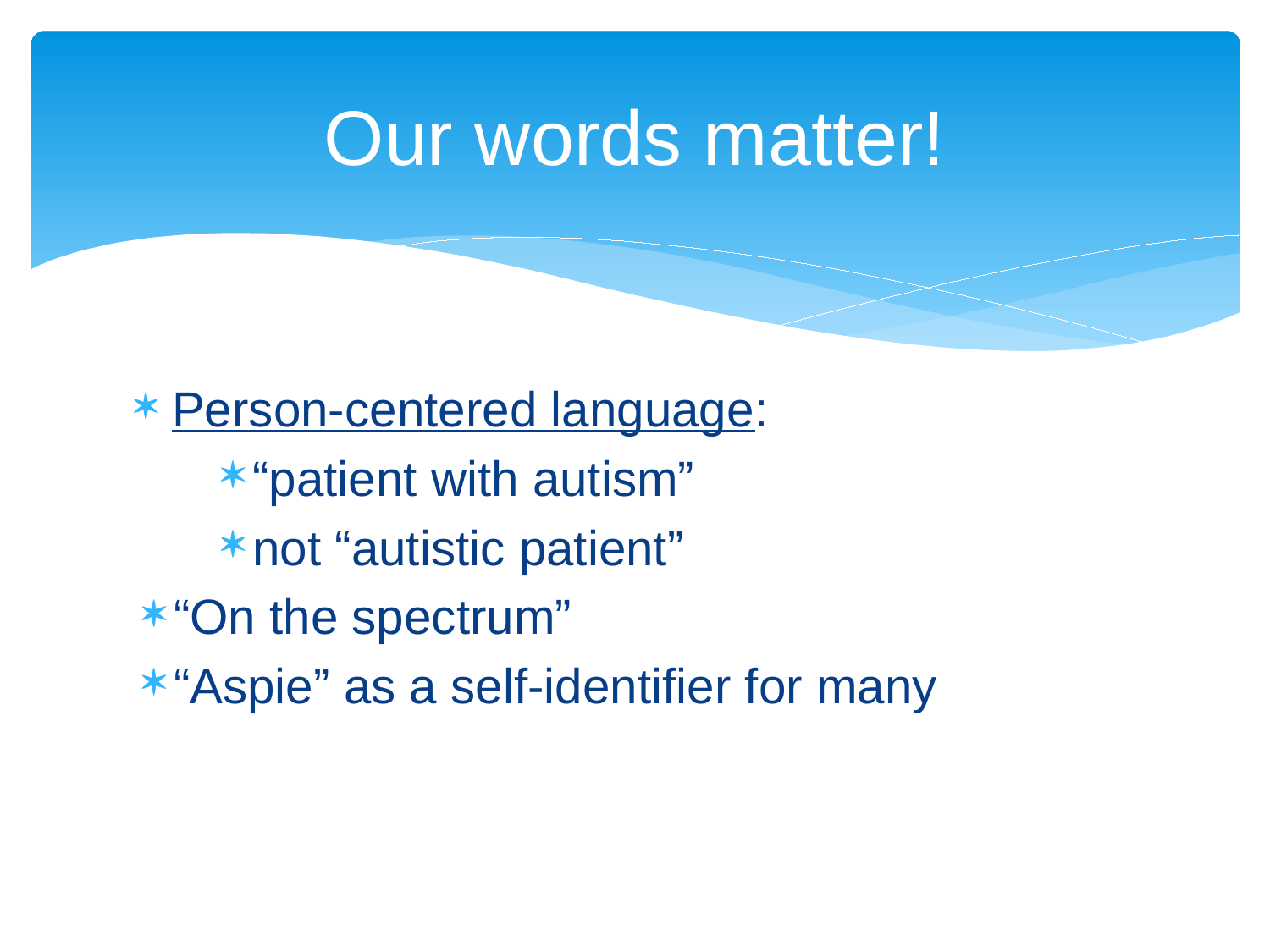

# Our words matter!
Person-centered language:
“patient with autism”
not “autistic patient”
“On the spectrum”
“Aspie” as a self-identifier for many